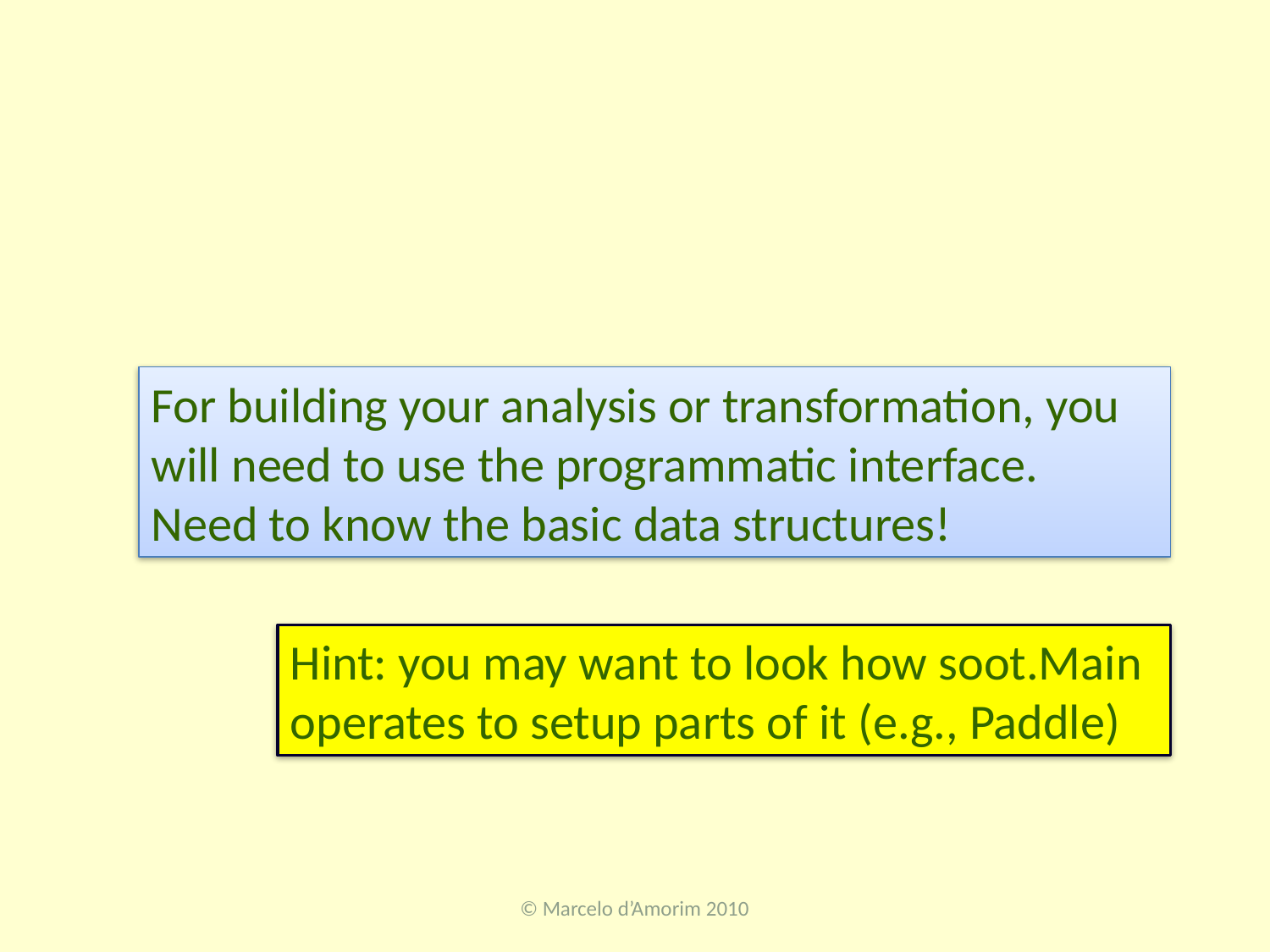

#
For building your analysis or transformation, you will need to use the programmatic interface.  Need to know the basic data structures!
Hint: you may want to look how soot.Main operates to setup parts of it (e.g., Paddle)
© Marcelo d’Amorim 2010